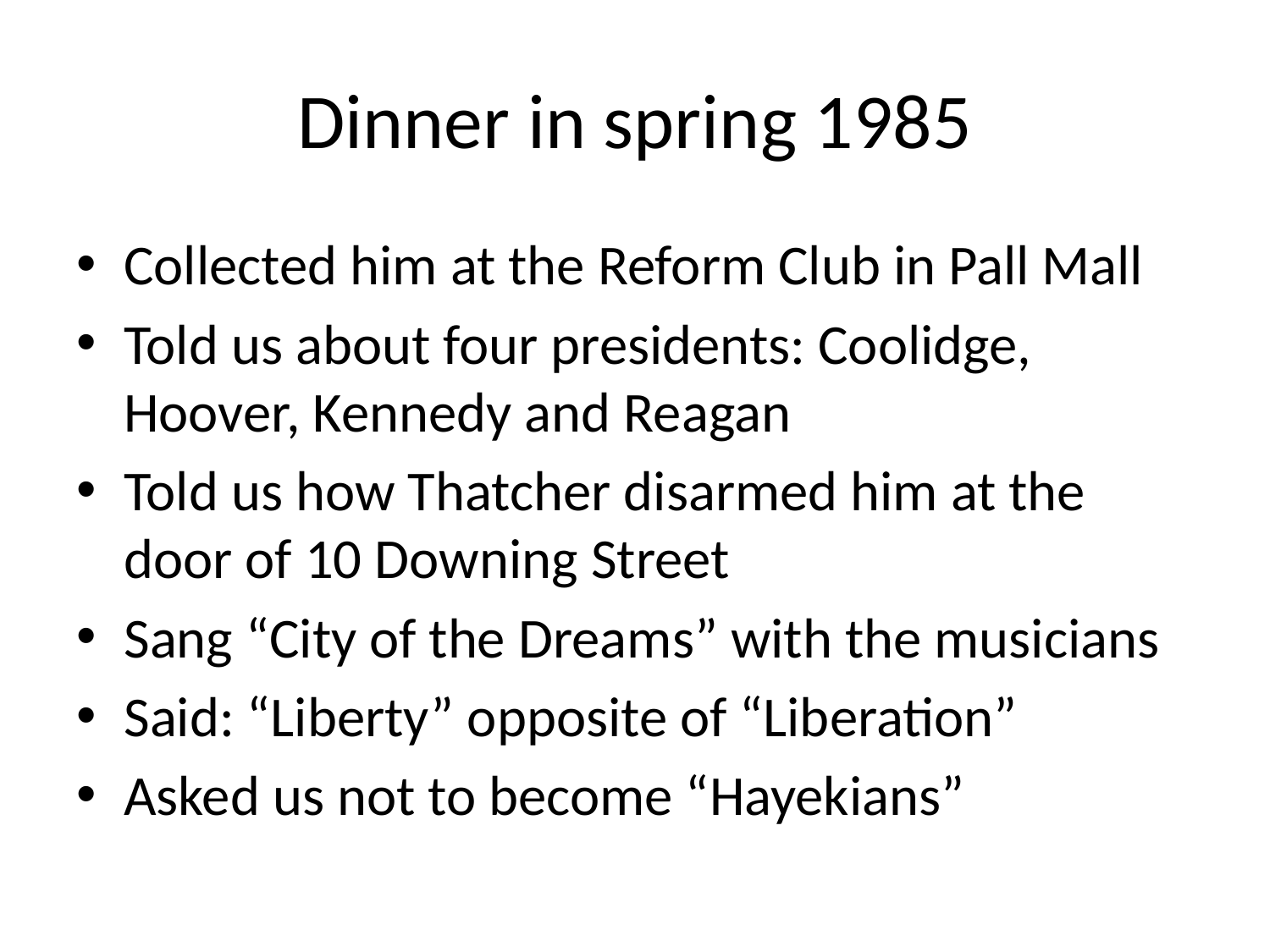

# Dinner in spring 1985
Collected him at the Reform Club in Pall Mall
Told us about four presidents: Coolidge, Hoover, Kennedy and Reagan
Told us how Thatcher disarmed him at the door of 10 Downing Street
Sang “City of the Dreams” with the musicians
Said: “Liberty” opposite of “Liberation”
Asked us not to become “Hayekians”